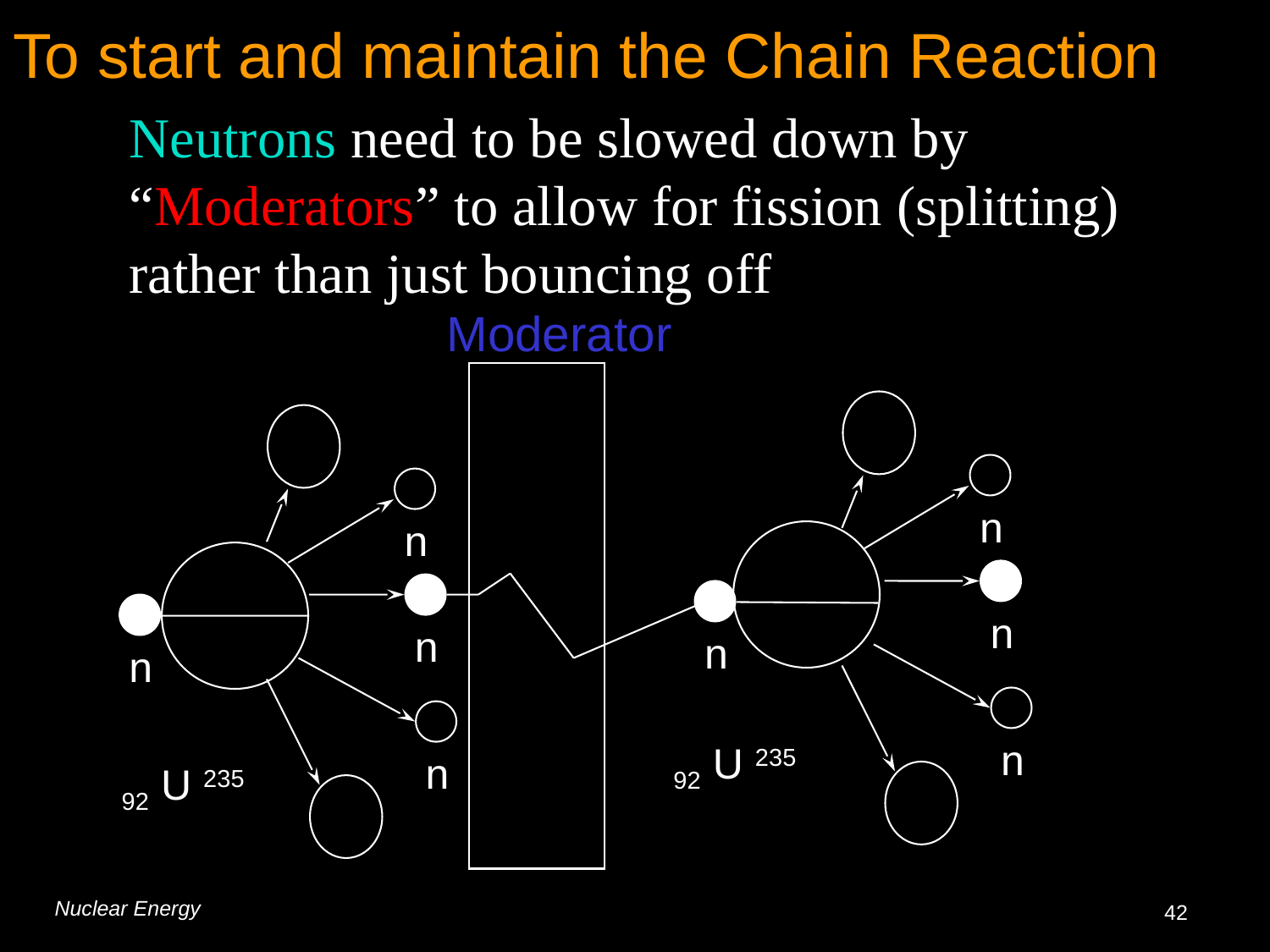

# To start and maintain the Chain Reaction
Neutrons need to be slowed down by “Moderators” to allow for fission (splitting) rather than just bouncing off
Moderator

n

n

n

n

n

n

92 U 235

92 U 235

n

n

n